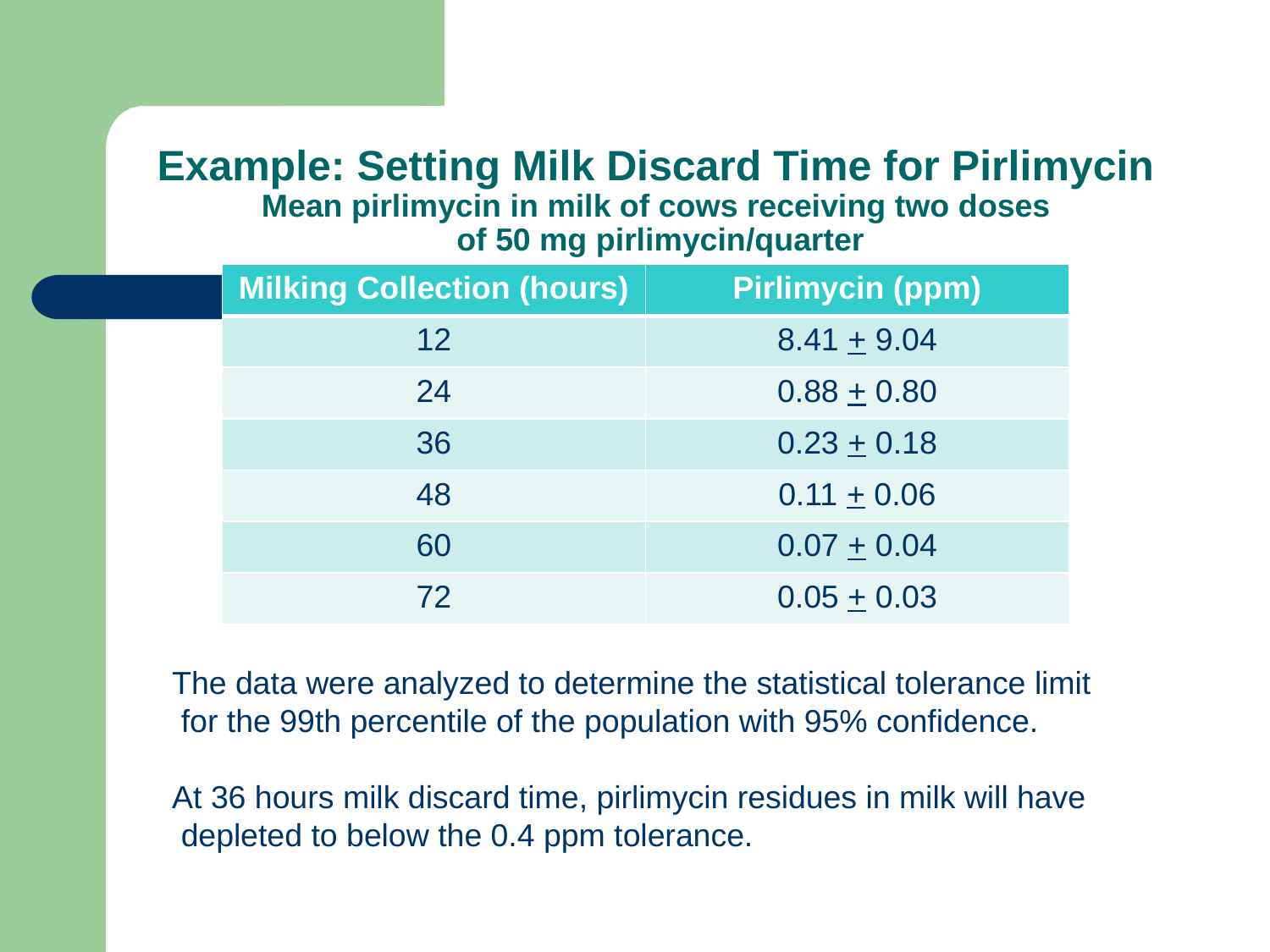

# Example: Setting Milk Discard Time for Pirlimycin Mean pirlimycin in milk of cows receiving two doses of 50 mg pirlimycin/quarter
| Milking Collection (hours) | Pirlimycin (ppm) |
| --- | --- |
| 12 | 8.41 + 9.04 |
| 24 | 0.88 + 0.80 |
| 36 | 0.23 + 0.18 |
| 48 | 0.11 + 0.06 |
| 60 | 0.07 + 0.04 |
| 72 | 0.05 + 0.03 |
The data were analyzed to determine the statistical tolerance limit
 for the 99th percentile of the population with 95% confidence.

At 36 hours milk discard time, pirlimycin residues in milk will have
 depleted to below the 0.4 ppm tolerance.